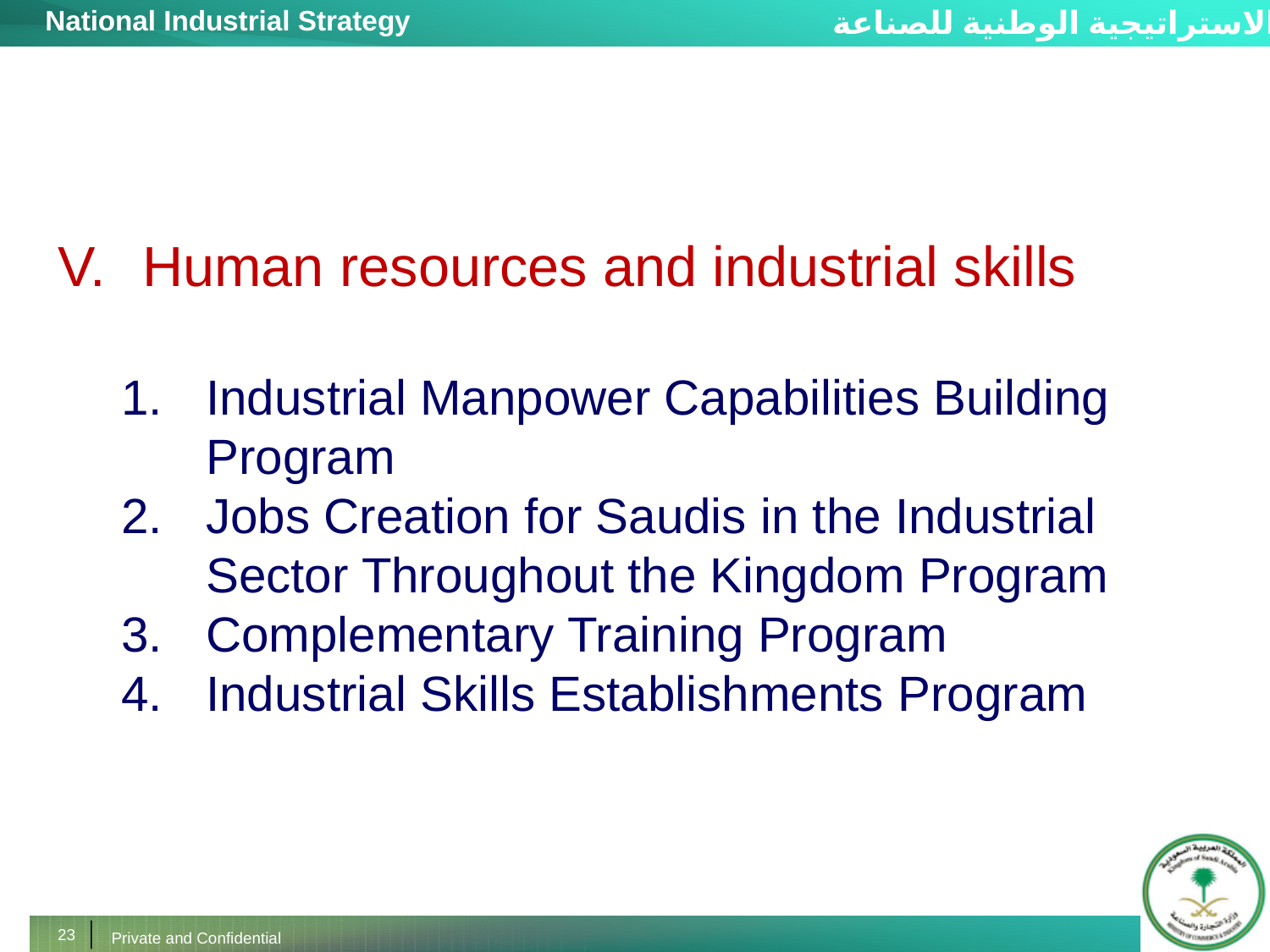

Human resources and industrial skills

Industrial Manpower Capabilities Building Program
Jobs Creation for Saudis in the Industrial Sector Throughout the Kingdom Program
Complementary Training Program
Industrial Skills Establishments Program
23
Private and Confidential